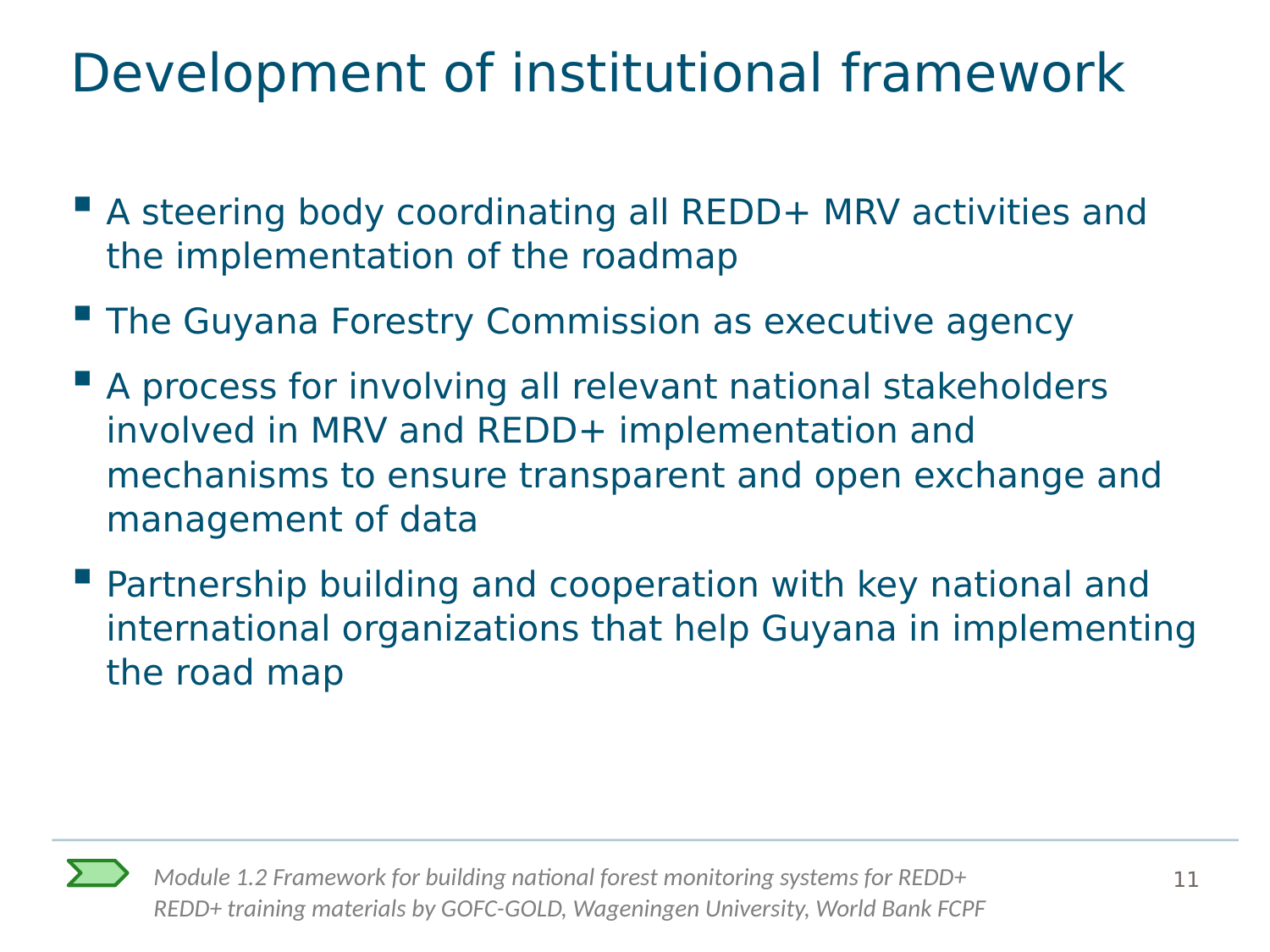

# Development of institutional framework
A steering body coordinating all REDD+ MRV activities and the implementation of the roadmap
The Guyana Forestry Commission as executive agency
A process for involving all relevant national stakeholders involved in MRV and REDD+ implementation and mechanisms to ensure transparent and open exchange and management of data
Partnership building and cooperation with key national and international organizations that help Guyana in implementing the road map